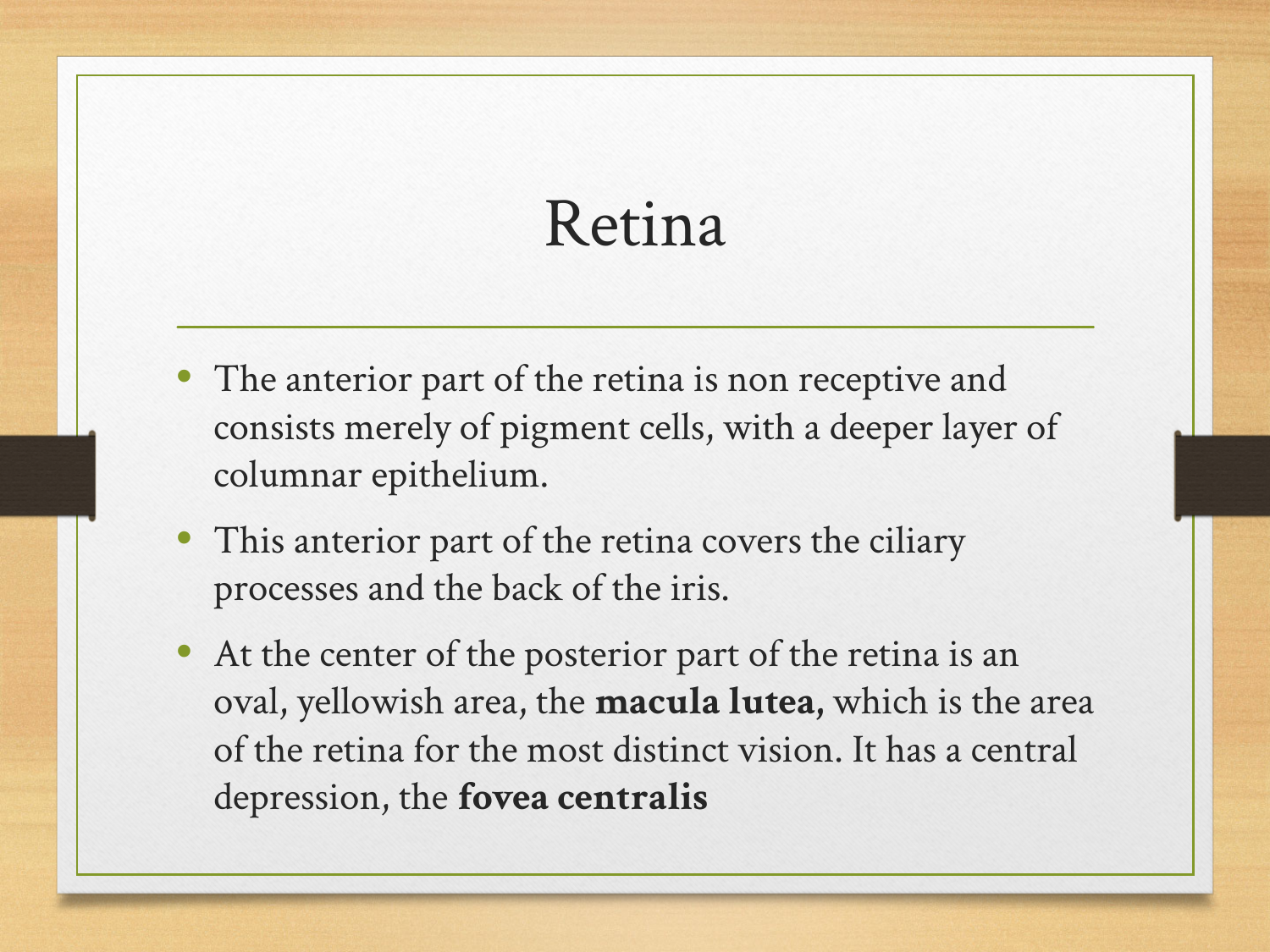

# Retina
The anterior part of the retina is non receptive and consists merely of pigment cells, with a deeper layer of columnar epithelium.
This anterior part of the retina covers the ciliary processes and the back of the iris.
At the center of the posterior part of the retina is an oval, yellowish area, the macula lutea, which is the area of the retina for the most distinct vision. It has a central depression, the fovea centralis